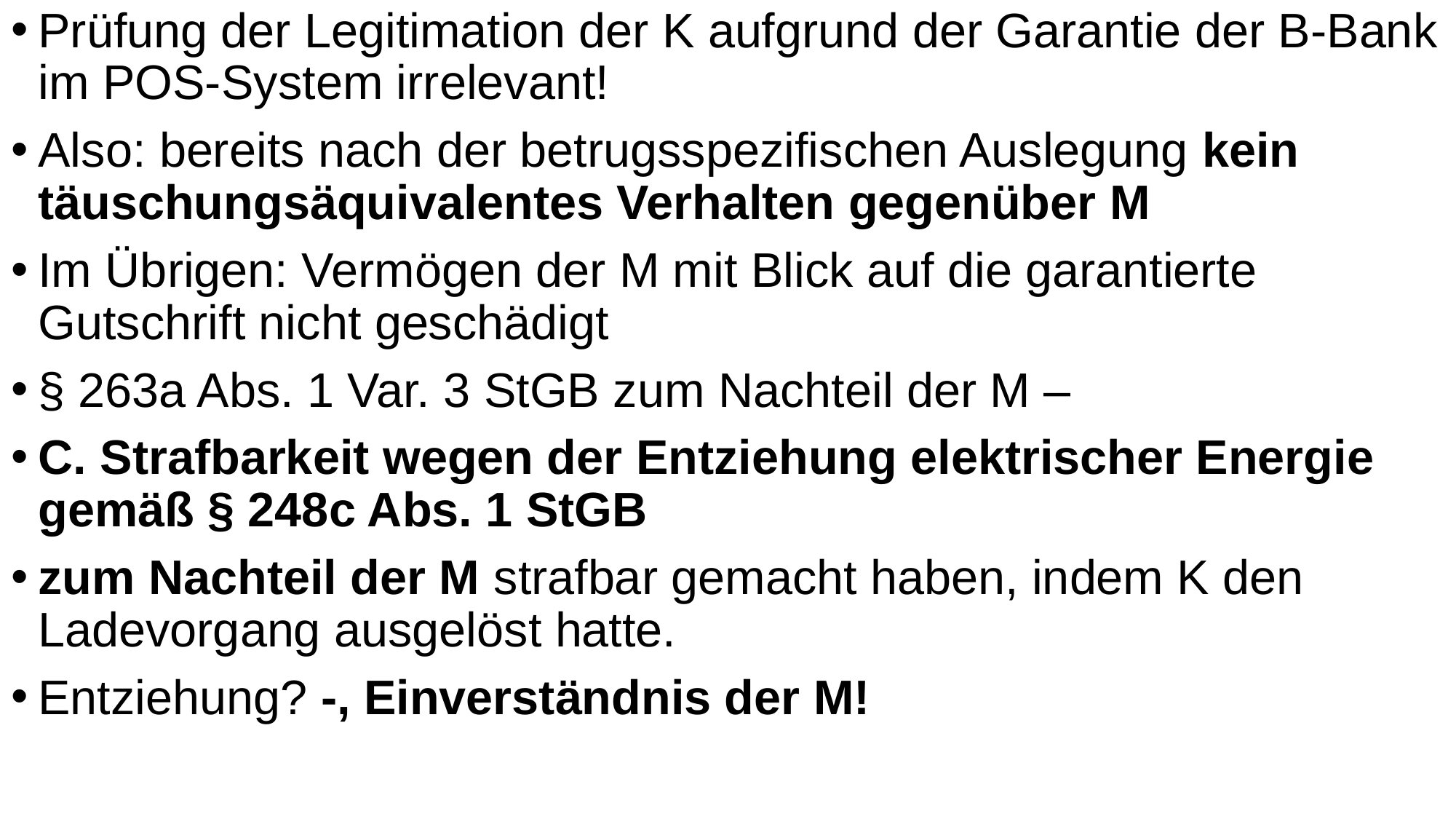

Prüfung der Legitimation der K aufgrund der Garantie der B-Bank im POS-System irrelevant!
Also: bereits nach der betrugsspezifischen Auslegung kein täuschungsäquivalentes Verhalten gegenüber M
Im Übrigen: Vermögen der M mit Blick auf die garantierte Gutschrift nicht geschädigt
§ 263a Abs. 1 Var. 3 StGB zum Nachteil der M –
C. Strafbarkeit wegen der Entziehung elektrischer Energie gemäß § 248c Abs. 1 StGB
zum Nachteil der M strafbar gemacht haben, indem K den Ladevorgang ausgelöst hatte.
Entziehung? -, Einverständnis der M!